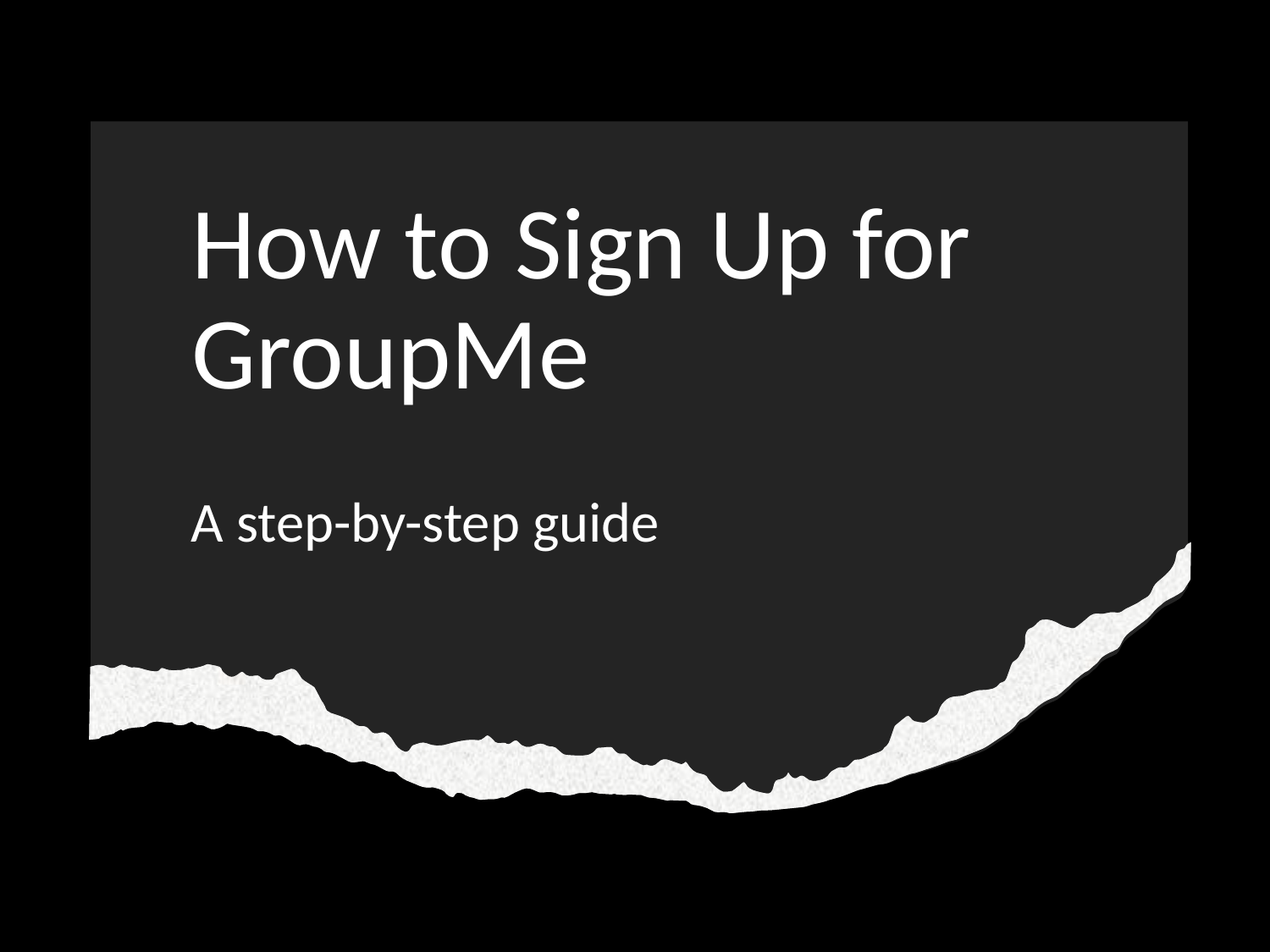

# How to Sign Up for GroupMe
A step-by-step guide